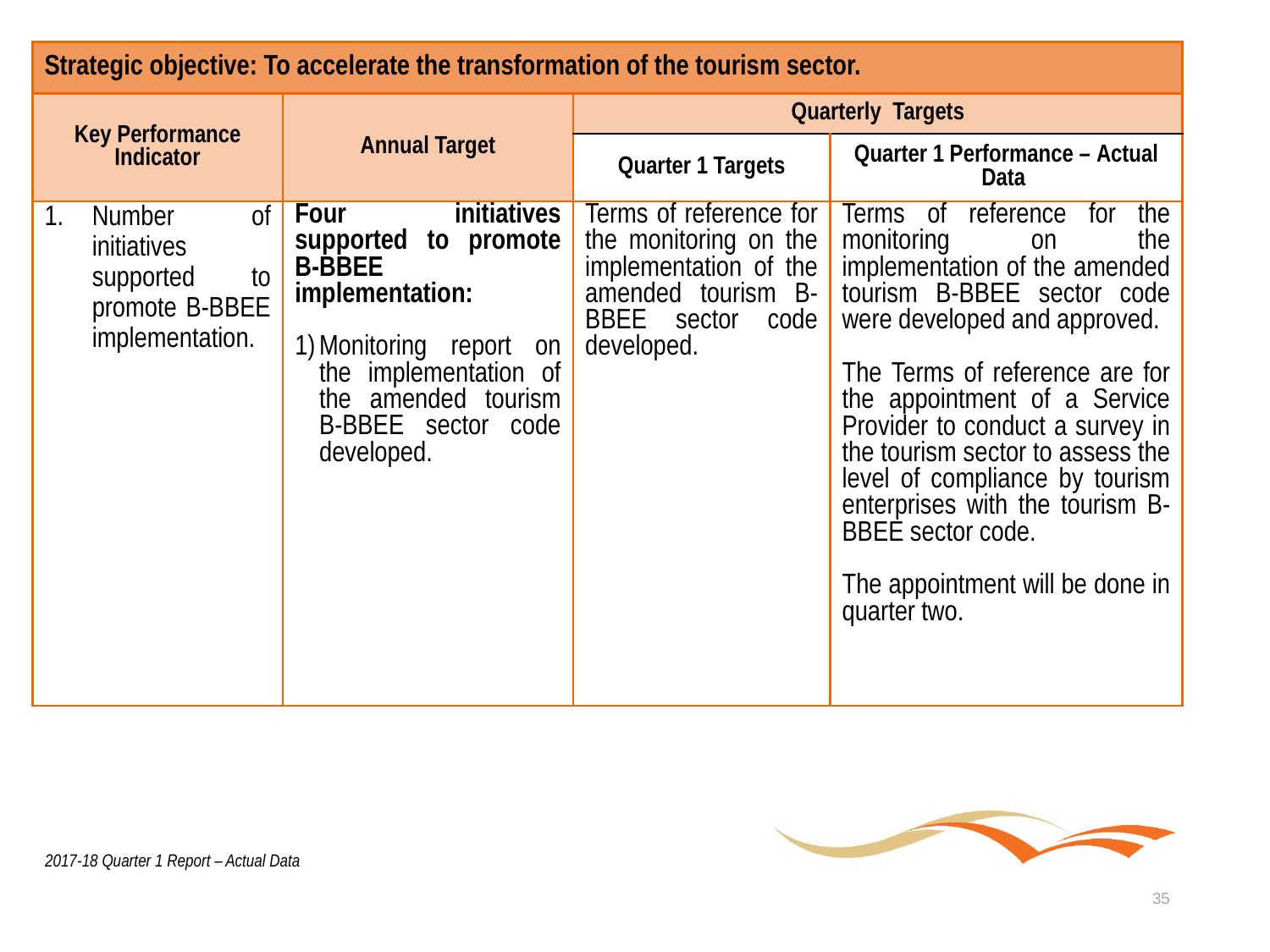

| Strategic objective: To accelerate the transformation of the tourism sector. |  |  |  |
| --- | --- | --- | --- |
| Key Performance Indicator | Annual Target | Quarterly Targets |  |
|  |  | Quarter 1 Targets | Quarter 1 Performance – Actual Data |
| Number of initiatives supported to promote B-BBEE implementation. | Four initiatives supported to promote B-BBEE implementation: Monitoring report on the implementation of the amended tourism B-BBEE sector code developed. | Terms of reference for the monitoring on the implementation of the amended tourism B-BBEE sector code developed. | Terms of reference for the monitoring on the implementation of the amended tourism B-BBEE sector code were developed and approved. The Terms of reference are for the appointment of a Service Provider to conduct a survey in the tourism sector to assess the level of compliance by tourism enterprises with the tourism B-BBEE sector code. The appointment will be done in quarter two. |
2017-18 Quarter 1 Report – Actual Data
35